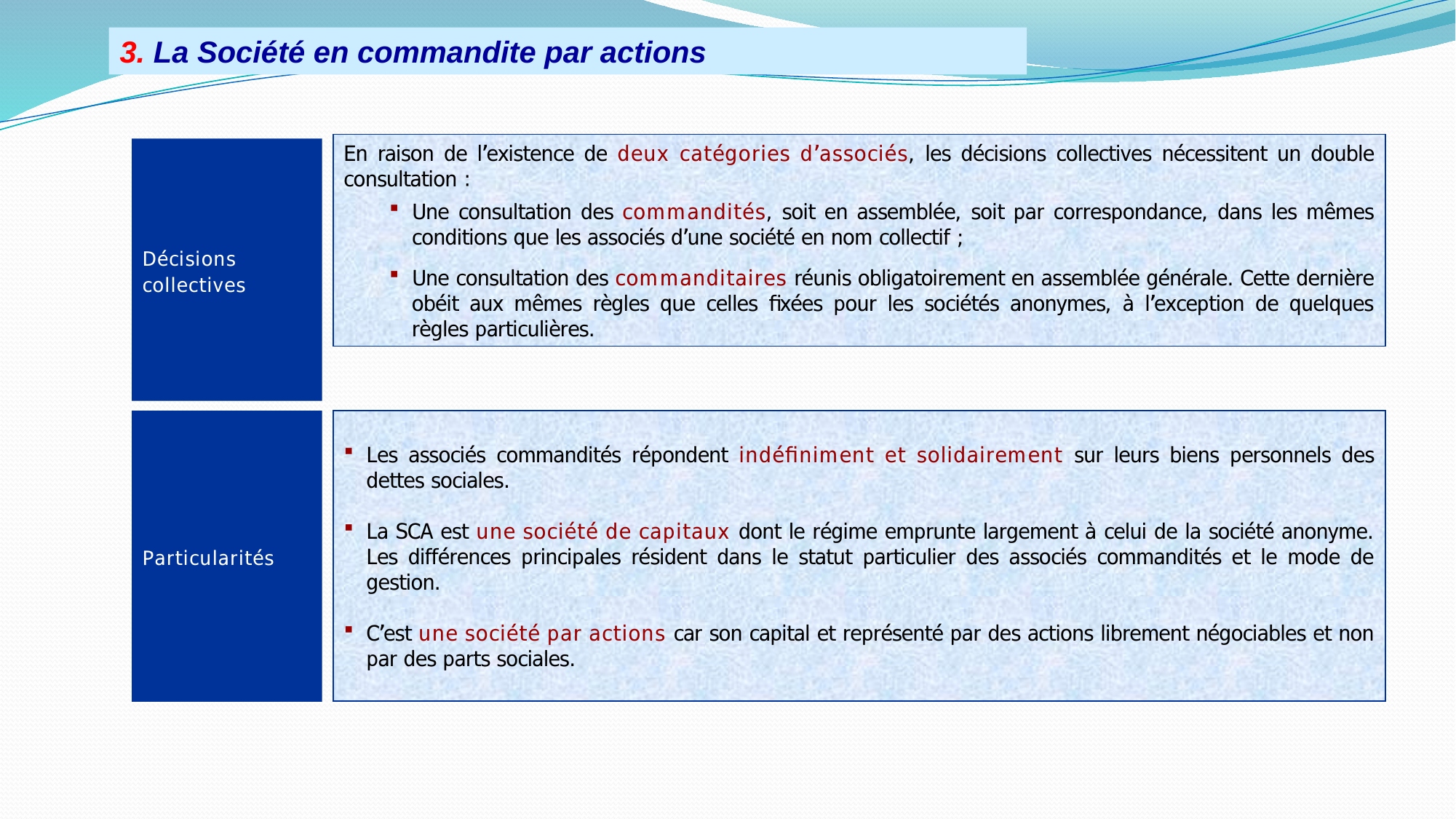

3. La Société en commandite par actions
En raison de l’existence de deux catégories d’associés, les décisions collectives nécessitent un double consultation :

Une consultation des commandités, soit en assemblée, soit par correspondance, dans les mêmes conditions que les associés d’une société en nom collectif ;

Une consultation des commanditaires réunis obligatoirement en assemblée générale. Cette dernière obéit aux mêmes règles que celles fixées pour les sociétés anonymes, à l’exception de quelques règles particulières.
Décisions
collectives
Particularités

Les associés commandités répondent indéfiniment et solidairement sur leurs biens personnels des dettes sociales.

La SCA est une société de capitaux dont le régime emprunte largement à celui de la société anonyme. Les différences principales résident dans le statut particulier des associés commandités et le mode de gestion.

C’est une société par actions car son capital et représenté par des actions librement négociables et non par des parts sociales.